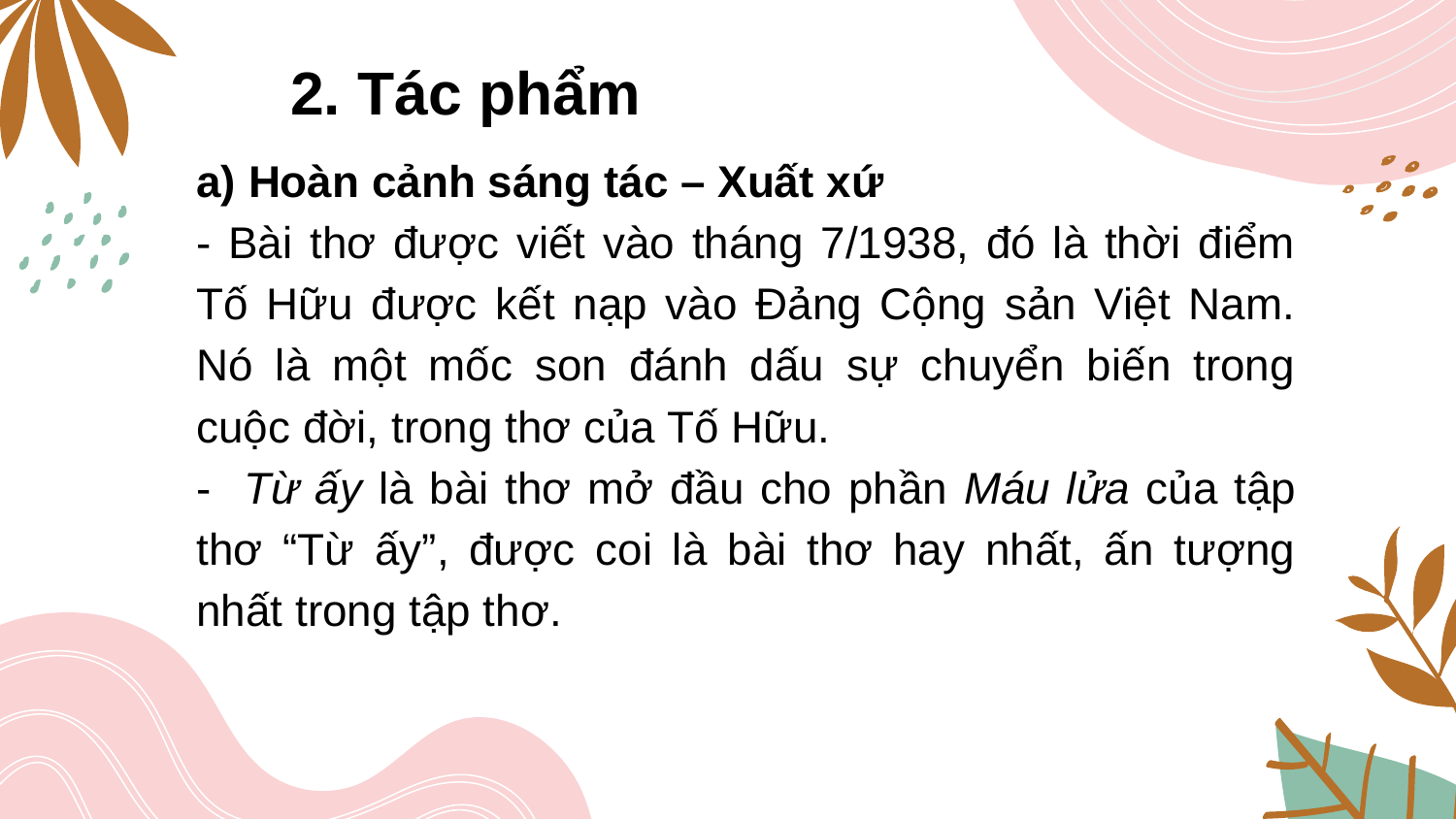

2. Tác phẩm
a) Hoàn cảnh sáng tác – Xuất xứ
- Bài thơ được viết vào tháng 7/1938, đó là thời điểm Tố Hữu được kết nạp vào Đảng Cộng sản Việt Nam. Nó là một mốc son đánh dấu sự chuyển biến trong cuộc đời, trong thơ của Tố Hữu.
-  Từ ấy là bài thơ mở đầu cho phần Máu lửa của tập thơ “Từ ấy”, được coi là bài thơ hay nhất, ấn tượng nhất trong tập thơ.